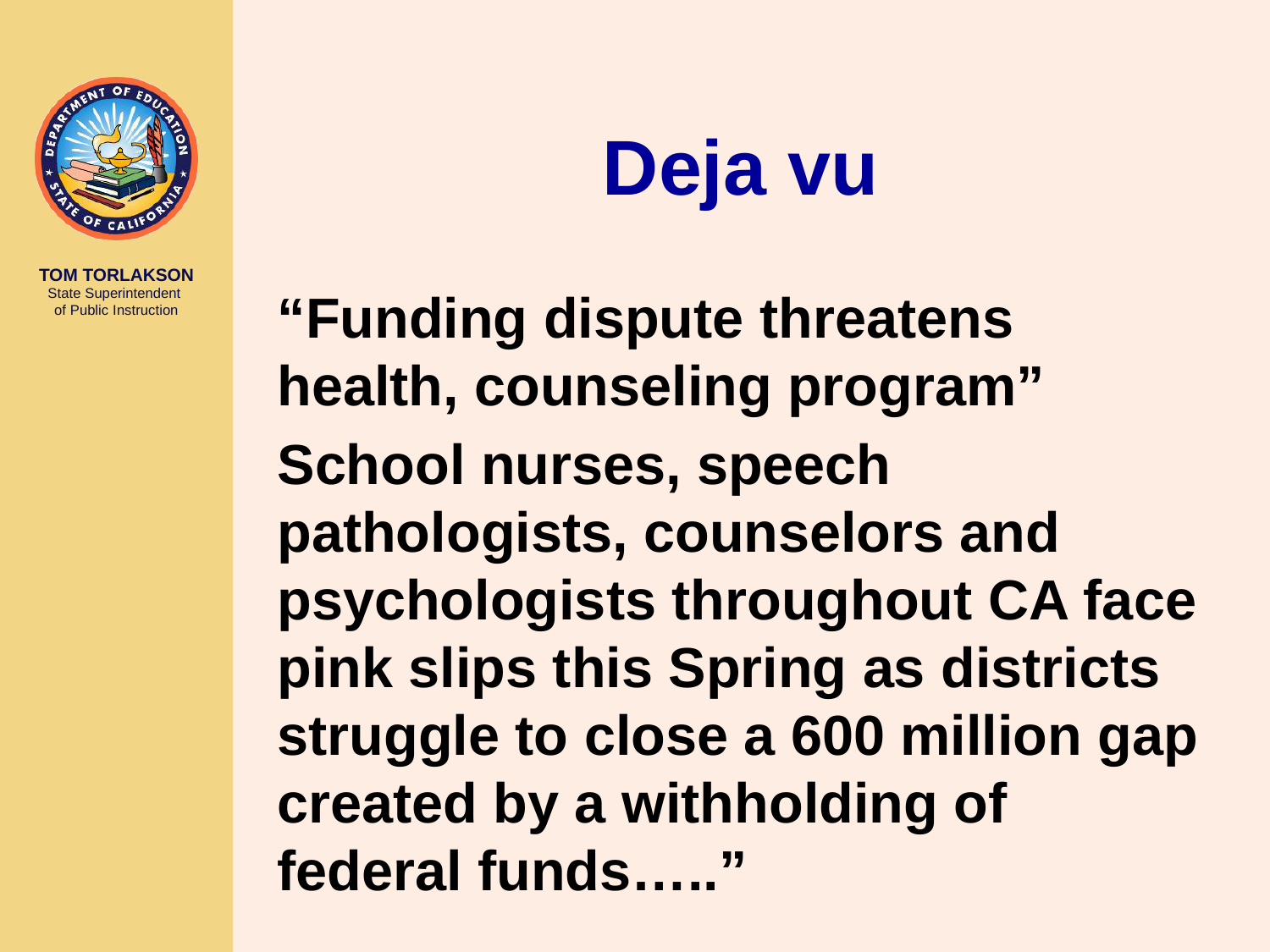

# Deja vu
“Funding dispute threatens health, counseling program”
School nurses, speech pathologists, counselors and psychologists throughout CA face pink slips this Spring as districts struggle to close a 600 million gap created by a withholding of federal funds…..”